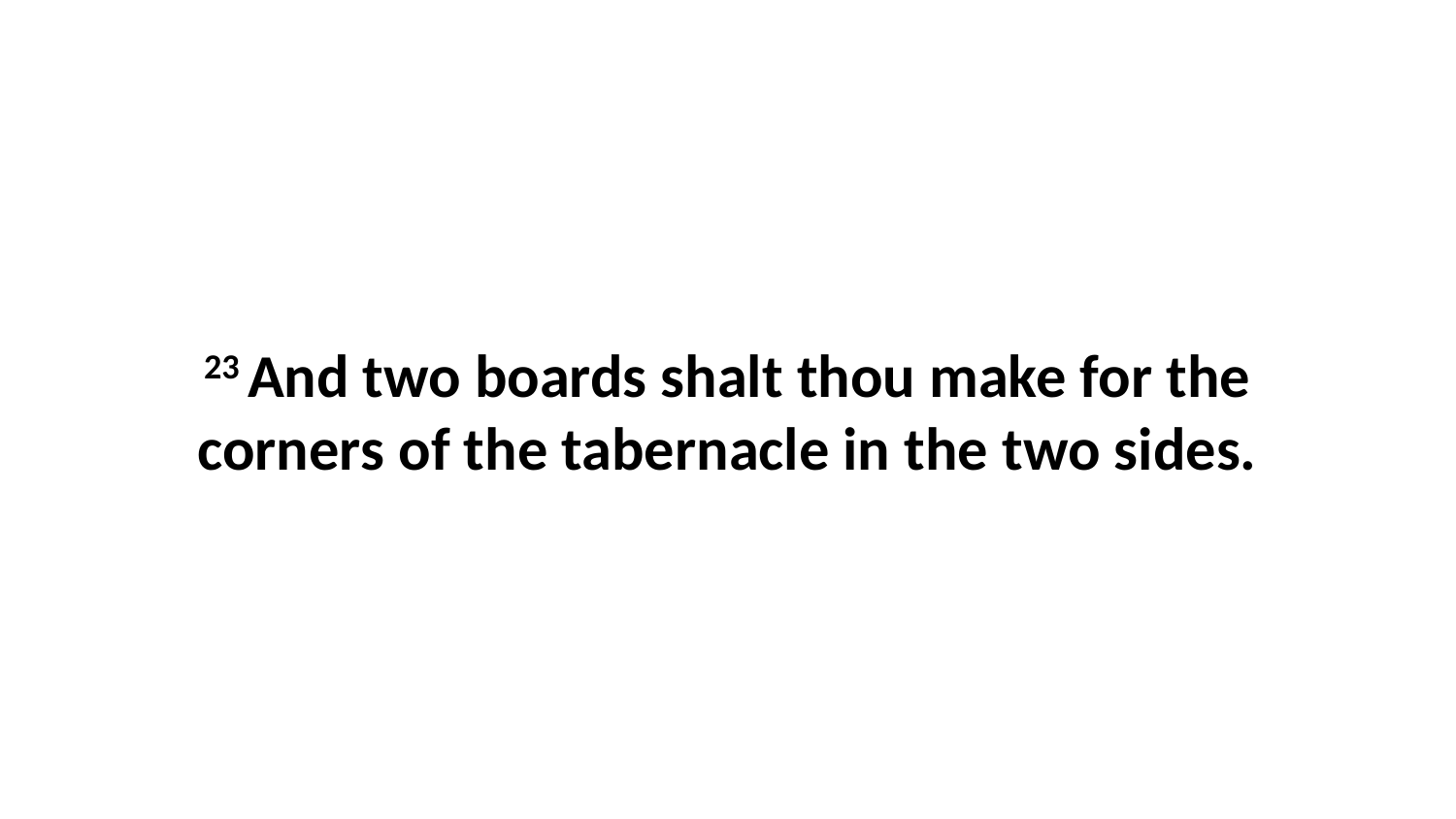

23 And two boards shalt thou make for the corners of the tabernacle in the two sides.